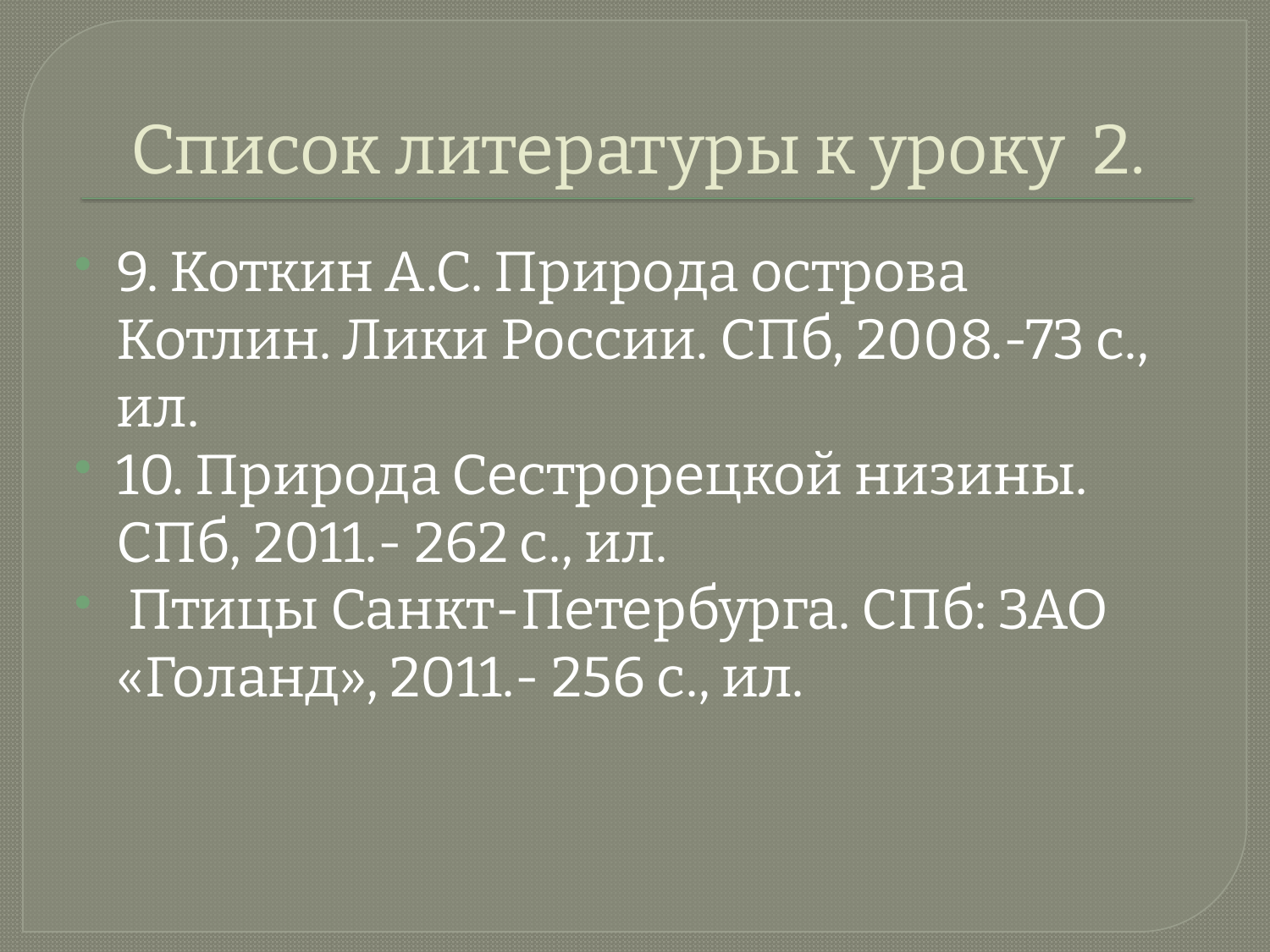

# Список литературы к уроку  2.
9. Коткин А.С. Природа острова Котлин. Лики России. СПб, 2008.-73 с., ил.
10. Природа Сестрорецкой низины. СПб, 2011.- 262 с., ил.
 Птицы Санкт-Петербурга. СПб: ЗАО «Голанд», 2011.- 256 с., ил.